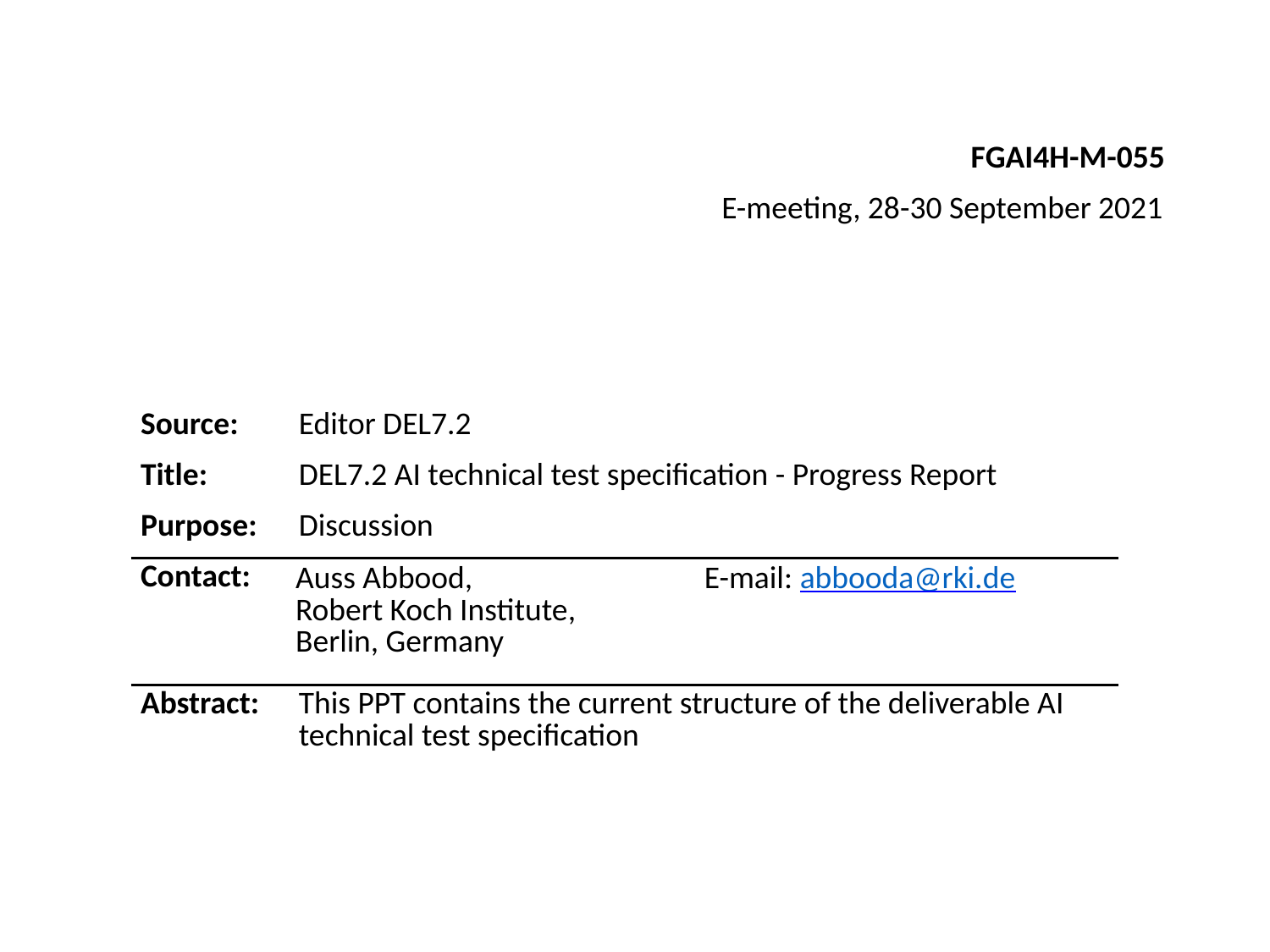

FGAI4H-M-055
E-meeting, 28-30 September 2021
| Source: | Editor DEL7.2 |  |
| --- | --- | --- |
| Title: | DEL7.2 AI technical test specification - Progress Report |  |
| Purpose: | Discussion |  |
| Contact: | Auss Abbood, Robert Koch Institute, Berlin, Germany | E-mail: abbooda@rki.de |
| Abstract: | This PPT contains the current structure of the deliverable AI technical test specification |  |